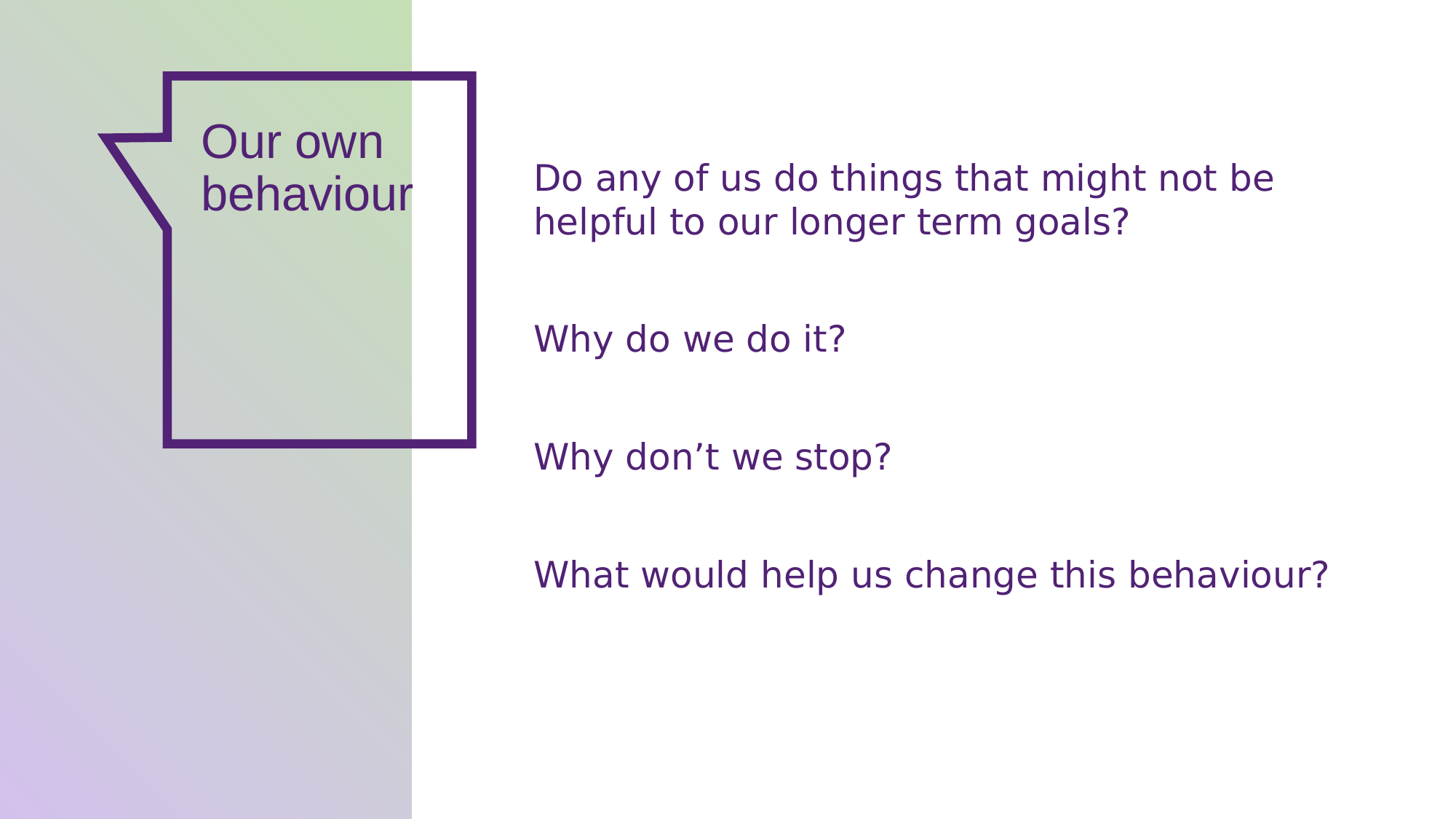

Our own behaviour
Do any of us do things that might not be helpful to our longer term goals?

Why do we do it?

Why don’t we stop?

What would help us change this behaviour?